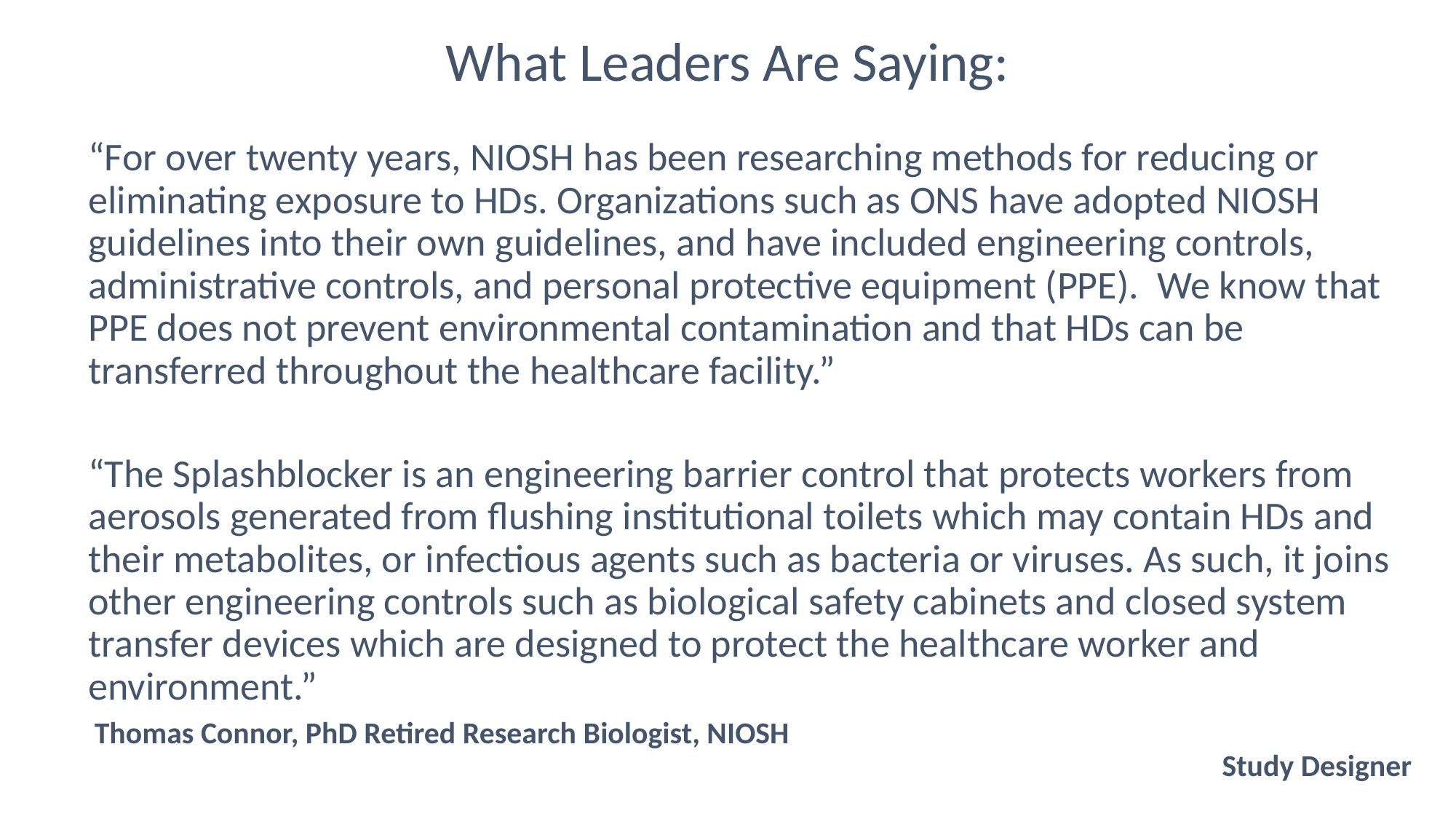

What Leaders Are Saying:
“For over twenty years, NIOSH has been researching methods for reducing or eliminating exposure to HDs. Organizations such as ONS have adopted NIOSH guidelines into their own guidelines, and have included engineering controls, administrative controls, and personal protective equipment (PPE).  We know that PPE does not prevent environmental contamination and that HDs can be transferred throughout the healthcare facility.”

“The Splashblocker is an engineering barrier control that protects workers from aerosols generated from flushing institutional toilets which may contain HDs and their metabolites, or infectious agents such as bacteria or viruses. As such, it joins other engineering controls such as biological safety cabinets and closed system transfer devices which are designed to protect the healthcare worker and environment.”
Thomas Connor, PhD Retired Research Biologist, NIOSH                                                                                             Study Designer